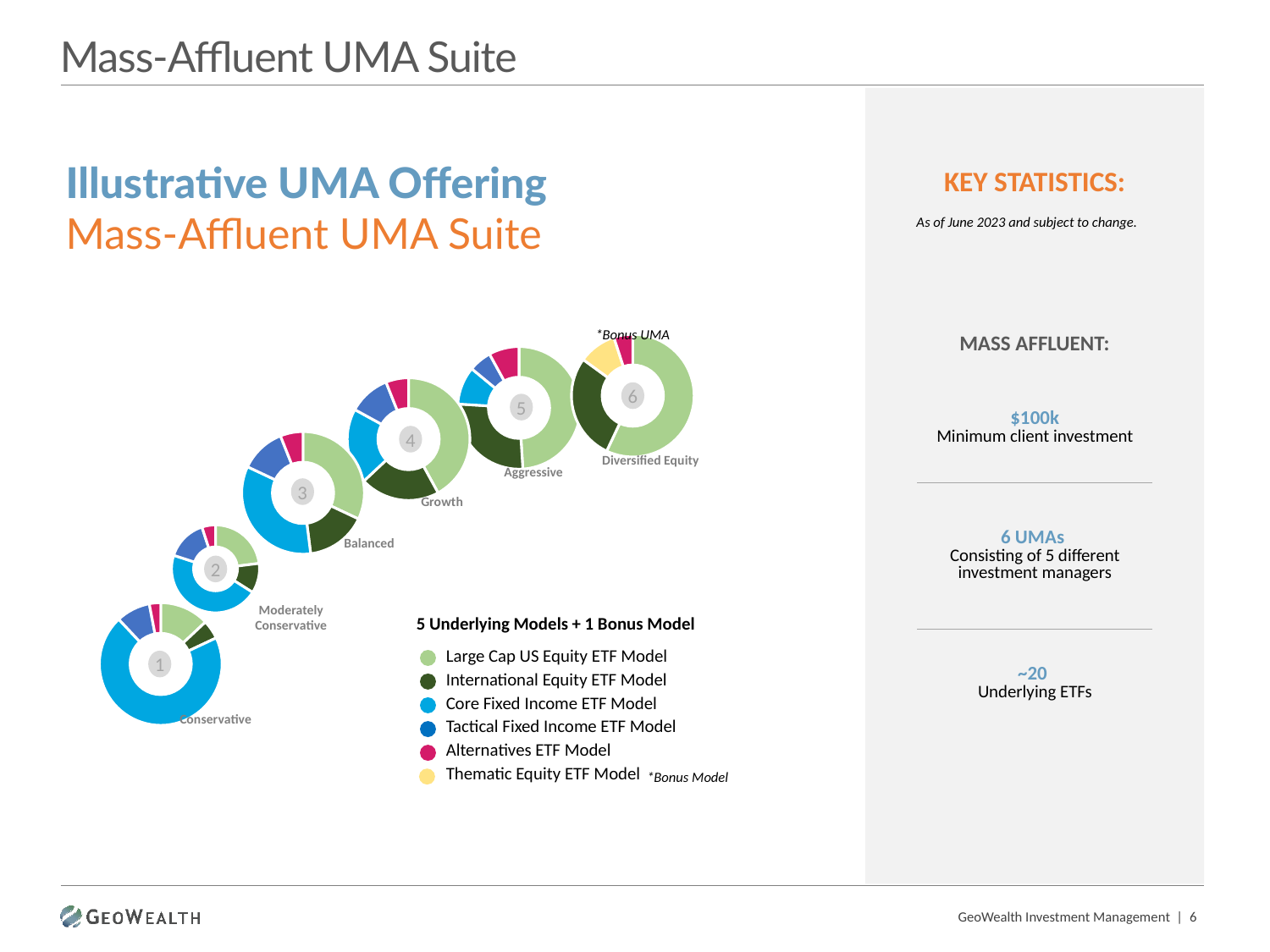

Mass-Affluent UMA Suite

Illustrative UMA Offering
Mass-Affluent UMA Suite
KEY STATISTICS:
As of June 2023 and subject to change.

### Chart

| Category | Sales |
|---|---|
| 1 | 0.57 |
| 2 | 0.0 |
| 3 | 0.0 |
| 4 | 0.28 |
| 5 | 0.0 |
| 6 | 0.1 |
| 7 | 0.05 |

### Chart

| Category | Sales |
|---|---|
| 1 | 0.49 |
| 2 | 0.0 |
| 3 | 0.0 |
| 4 | 0.27 |
| 5 | 0.1 |
| 6 | 0.06 |
| 7 | 0.08 |

### Chart

| Category | Sales |
|---|---|
| 1 | 0.42 |
| 2 | 0.0 |
| 3 | 0.0 |
| 4 | 0.21 |
| 5 | 0.2 |
| 6 | 0.11 |
| 7 | 0.06 |
*Bonus UMA
MASS AFFLUENT:

### Chart

| Category |
|---|

### Chart

| Category | Sales |
|---|---|
| 1 | 0.32 |
| 2 | 0.0 |
| 3 | 0.0 |
| 4 | 0.16 |
| 5 | 0.34 |
| 6 | 0.12 |
| 7 | 0.06 |
| $100k Minimum client investment |
| --- |
| 6 UMAs Consisting of 5 different investment managers |
| ~20 Underlying ETFs |
6

### Chart

| Category |
|---|
5
4

### Chart

| Category | Sales |
|---|---|
| 1 | 0.23 |
| 2 | 0.0 |
| 3 | 0.0 |
| 4 | 0.11 |
| 5 | 0.46 |
| 6 | 0.15 |
| 7 | 0.05 |
Diversified Equity
Aggressive
3
Growth
Balanced

### Chart

| Category | Sales |
|---|---|
| 1 | 0.13 |
| 2 | 0.0 |
| 3 | 0.0 |
| 4 | 0.05 |
| 5 | 0.7 |
| 6 | 0.09 |
| 7 | 0.03 |
2
Moderately Conservative
| 5 Underlying Models + 1 Bonus Model |  |
| --- | --- |
|  | Large Cap US Equity ETF Model |
|  | International Equity ETF Model |
|  | Core Fixed Income ETF Model |
|  | Tactical Fixed Income ETF Model |
|  | Alternatives ETF Model |
|  | Thematic Equity ETF Model |

1
Conservative
*Bonus Model